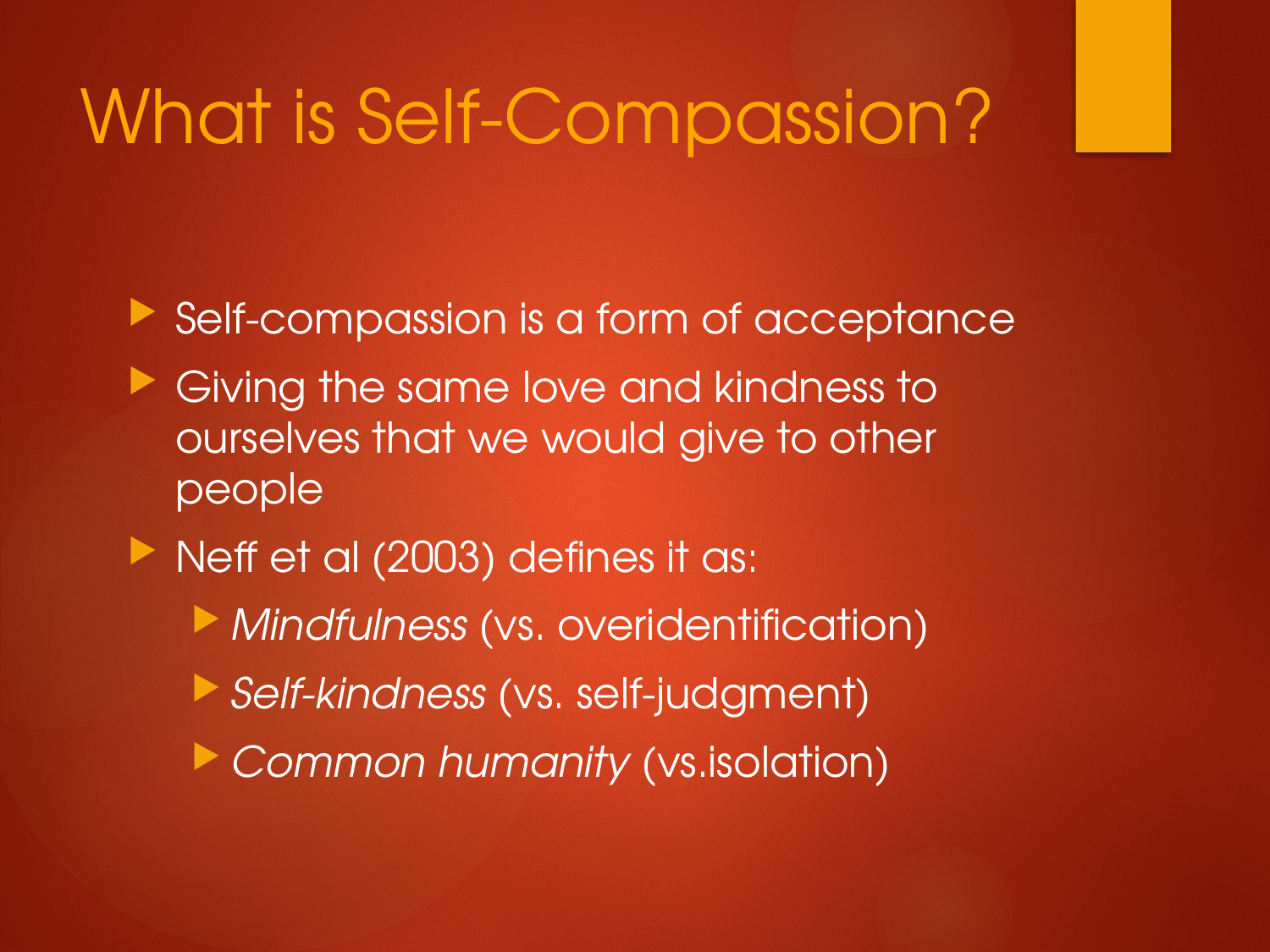

# What is Self-Compassion?
Self-compassion is a form of acceptance
Giving the same love and kindness to ourselves that we would give to other people
Neff et al (2003) defines it as:
Mindfulness (vs. overidentification)
Self-kindness (vs. self-judgment)
Common humanity (vs.isolation)